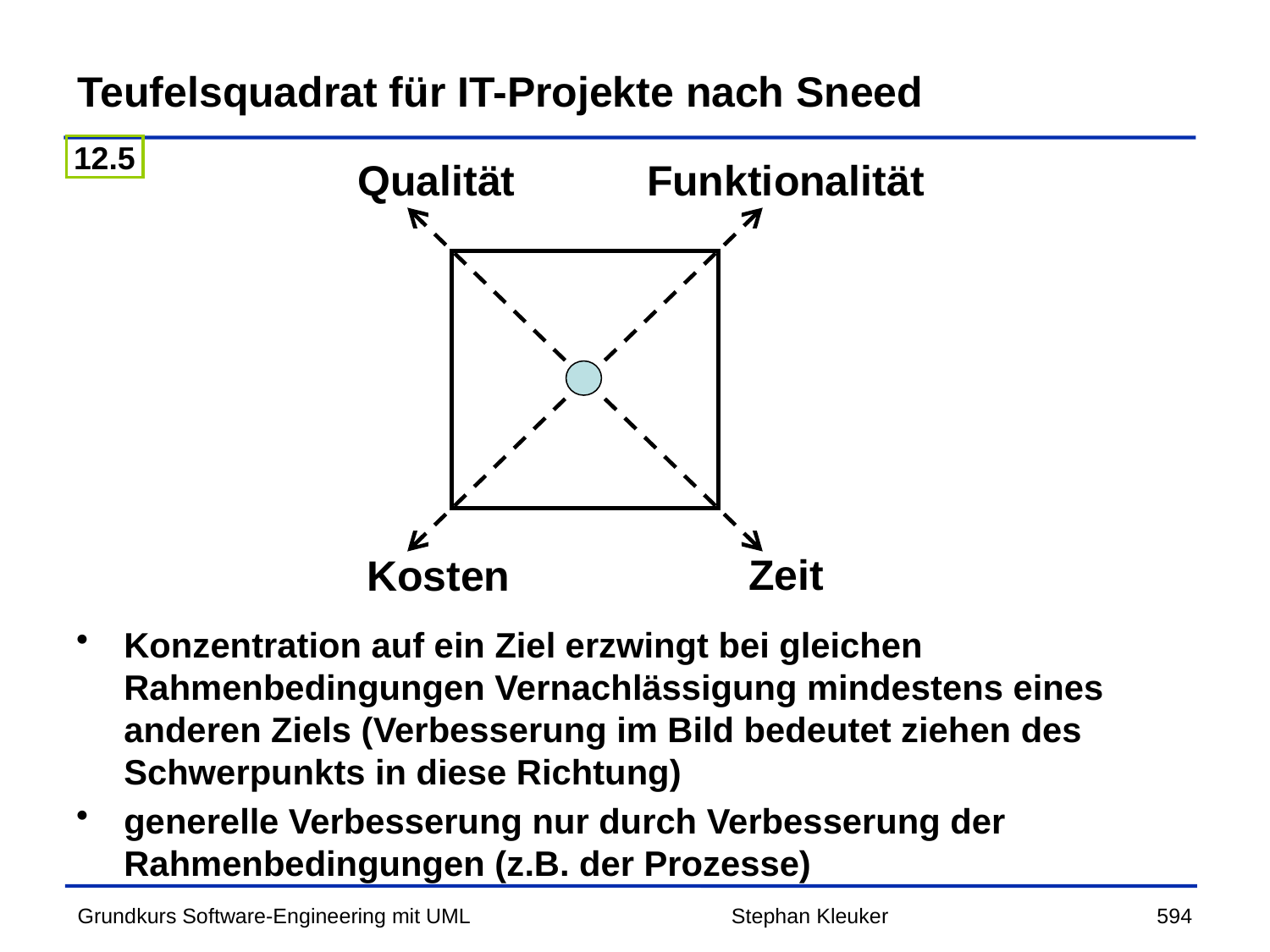

# Teufelsquadrat für IT-Projekte nach Sneed
12.5
Qualität
Funktionalität

Zeit
Kosten
Konzentration auf ein Ziel erzwingt bei gleichen Rahmenbedingungen Vernachlässigung mindestens eines anderen Ziels (Verbesserung im Bild bedeutet ziehen des Schwerpunkts in diese Richtung)
generelle Verbesserung nur durch Verbesserung der Rahmenbedingungen (z.B. der Prozesse)
Stephan Kleuker